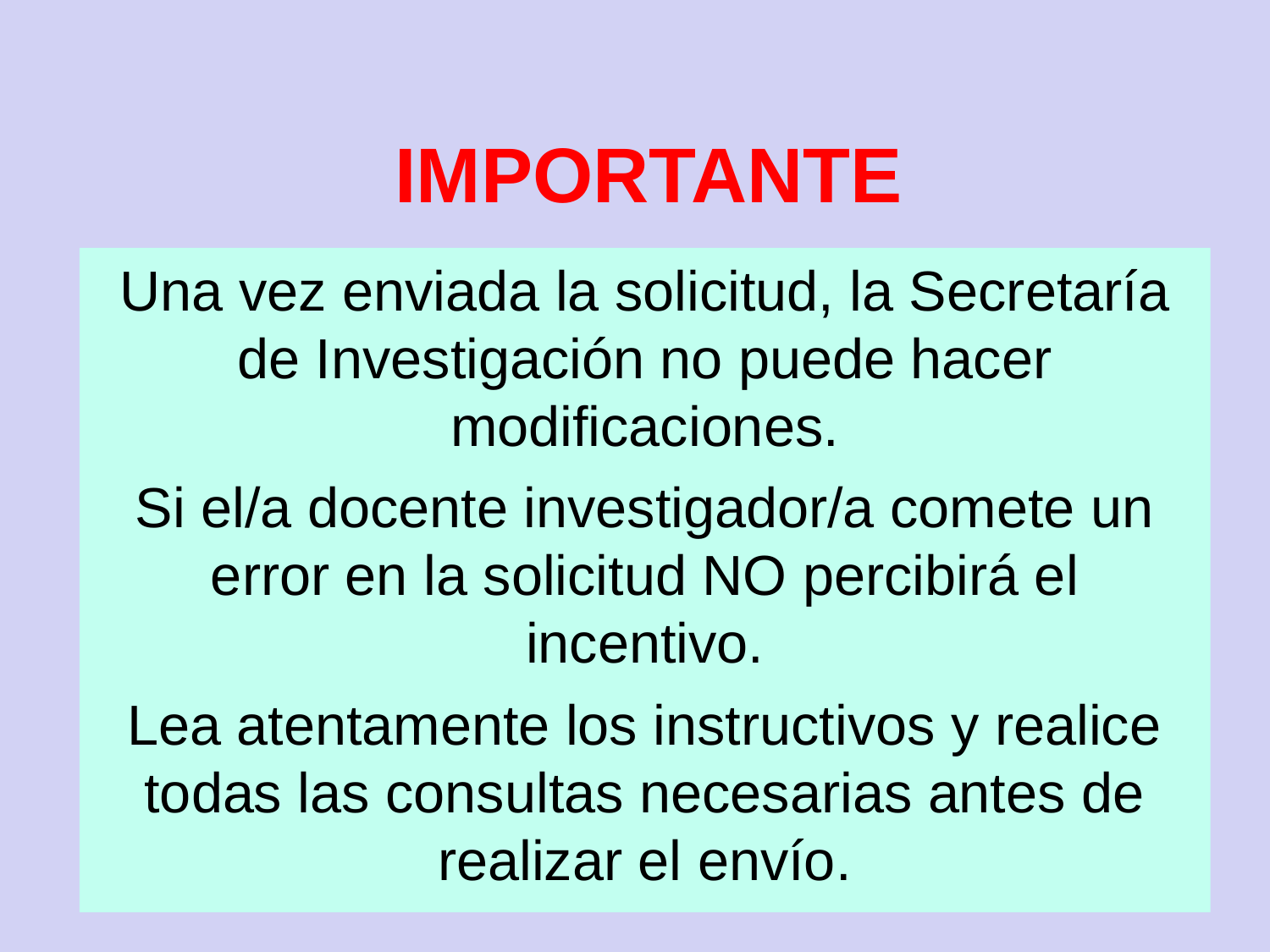

# IMPORTANTE
Una vez enviada la solicitud, la Secretaría de Investigación no puede hacer modificaciones.
Si el/a docente investigador/a comete un error en la solicitud NO percibirá el incentivo.
Lea atentamente los instructivos y realice todas las consultas necesarias antes de realizar el envío.